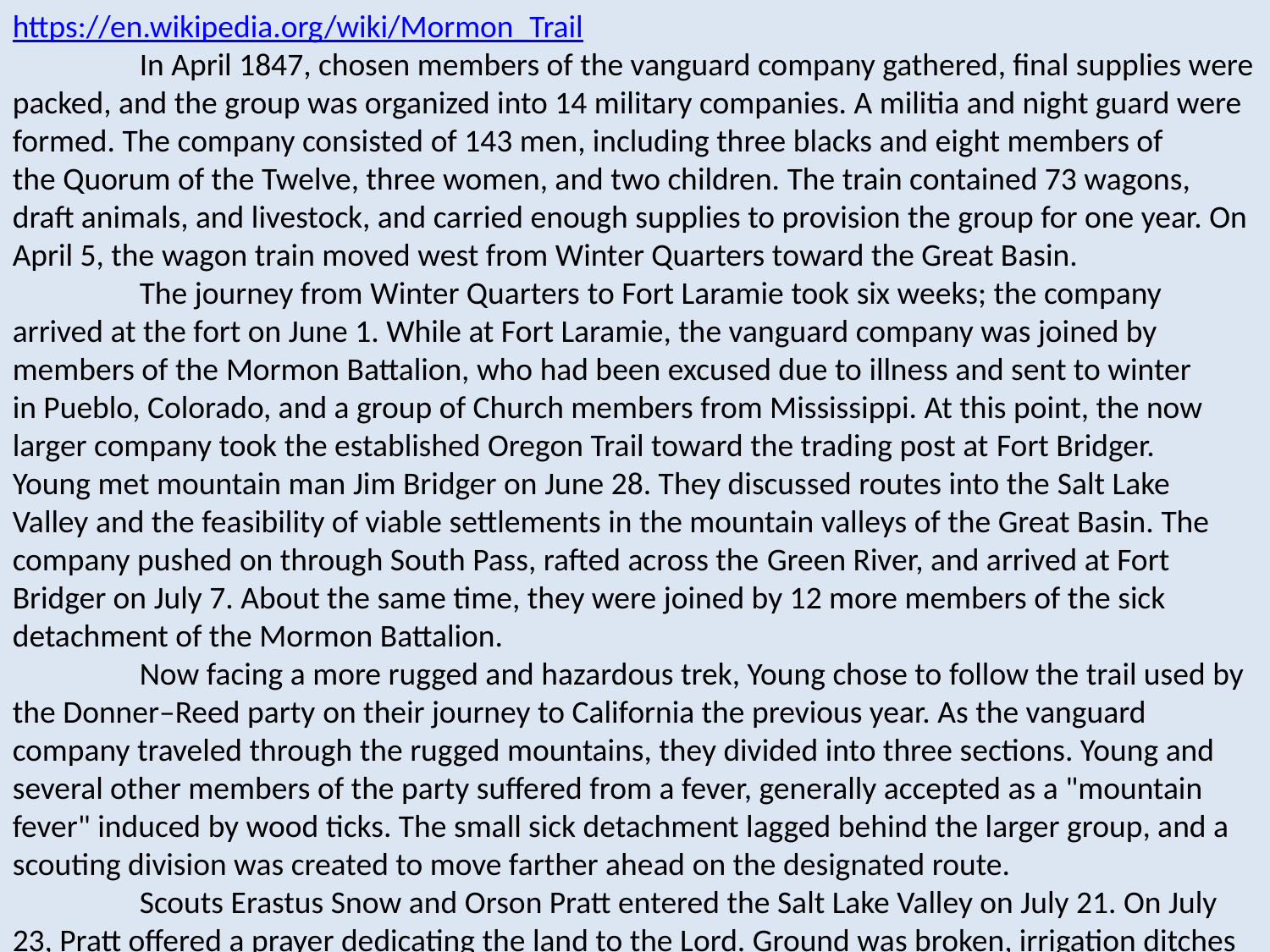

https://en.wikipedia.org/wiki/Mormon_Trail
	In April 1847, chosen members of the vanguard company gathered, final supplies were packed, and the group was organized into 14 military companies. A militia and night guard were formed. The company consisted of 143 men, including three blacks and eight members of the Quorum of the Twelve, three women, and two children. The train contained 73 wagons, draft animals, and livestock, and carried enough supplies to provision the group for one year. On April 5, the wagon train moved west from Winter Quarters toward the Great Basin.
	The journey from Winter Quarters to Fort Laramie took six weeks; the company arrived at the fort on June 1. While at Fort Laramie, the vanguard company was joined by members of the Mormon Battalion, who had been excused due to illness and sent to winter in Pueblo, Colorado, and a group of Church members from Mississippi. At this point, the now larger company took the established Oregon Trail toward the trading post at Fort Bridger.
Young met mountain man Jim Bridger on June 28. They discussed routes into the Salt Lake Valley and the feasibility of viable settlements in the mountain valleys of the Great Basin. The company pushed on through South Pass, rafted across the Green River, and arrived at Fort Bridger on July 7. About the same time, they were joined by 12 more members of the sick detachment of the Mormon Battalion.
	Now facing a more rugged and hazardous trek, Young chose to follow the trail used by the Donner–Reed party on their journey to California the previous year. As the vanguard company traveled through the rugged mountains, they divided into three sections. Young and several other members of the party suffered from a fever, generally accepted as a "mountain fever" induced by wood ticks. The small sick detachment lagged behind the larger group, and a scouting division was created to move farther ahead on the designated route.
	Scouts Erastus Snow and Orson Pratt entered the Salt Lake Valley on July 21. On July 23, Pratt offered a prayer dedicating the land to the Lord. Ground was broken, irrigation ditches were dug, and the first fields of potatoes and turnips were planted. On July 24, Young first saw the valley from a "sick" wagon driven by his friend Wilford Woodruff. According to Woodruff, Young expressed his satisfaction in the appearance of the valley and declared, "This is the right place, drive on."
	In August 1847, Young and selected members of the vanguard company returned to Winter Quarters to organize the companies scheduled for following years. By December 1847, more than 2,000 Mormons had completed the journey to the Salt Lake Valley.
	Farming the uncultivated land was initially difficult, as the shares broke when they tried to plow the dry ground. Therefore, an irrigation system was designed and the land was flooded before plowing, and the resulting system provided supplemental moisture during the year.
	Salt Lake City was laid out and designated as Church headquarters. Hard work produced a prosperous community. In their new settlement, entertainment was also important, and the first public building was a theater.
	It did not take long, however, until the United States caught up with them, and in 1848, after the end of the war with Mexico, the land in which they settled became part of the United States.